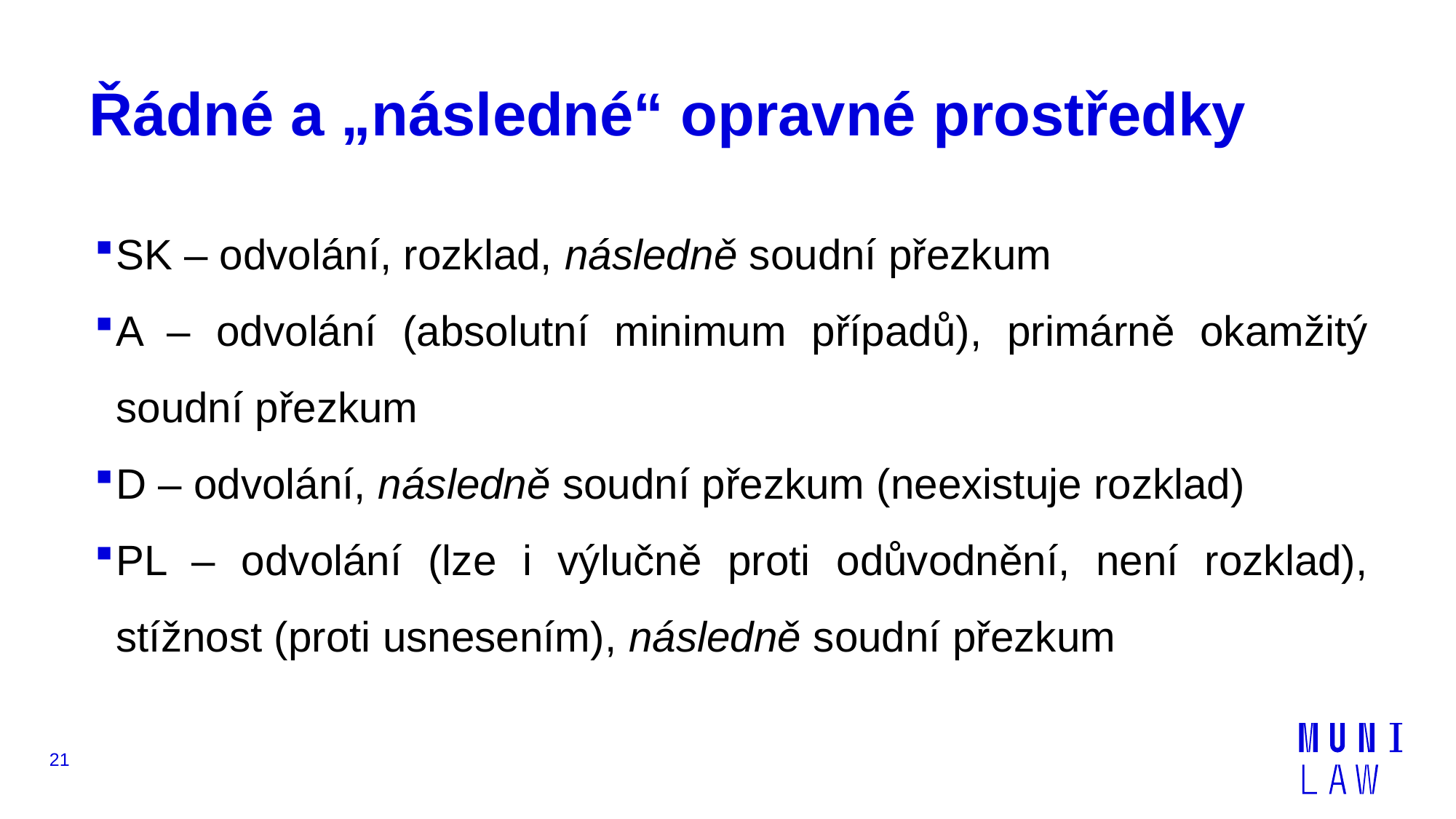

# Řádné a „následné“ opravné prostředky
SK – odvolání, rozklad, následně soudní přezkum
A – odvolání (absolutní minimum případů), primárně okamžitý soudní přezkum
D – odvolání, následně soudní přezkum (neexistuje rozklad)
PL – odvolání (lze i výlučně proti odůvodnění, není rozklad), stížnost (proti usnesením), následně soudní přezkum
21